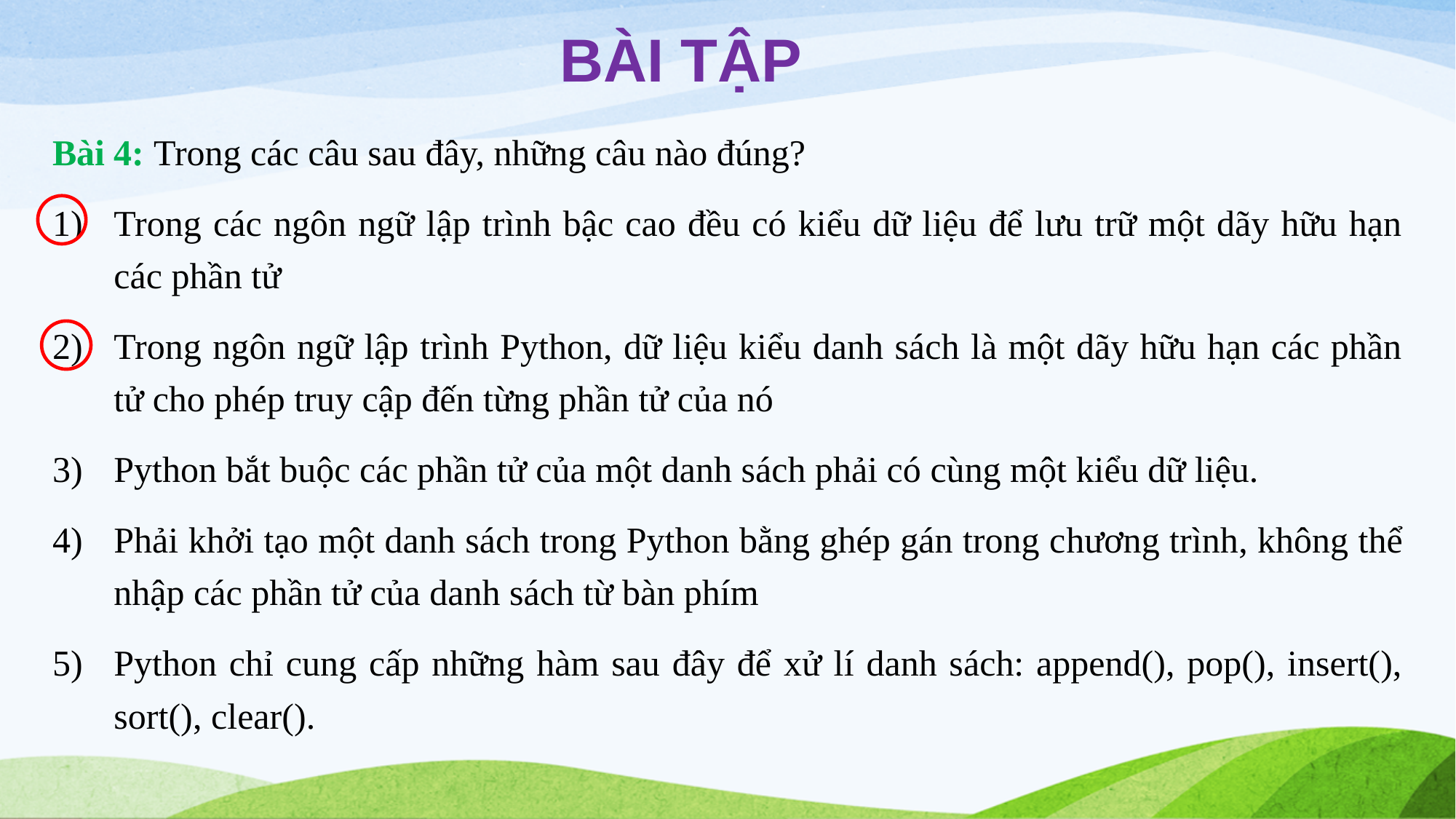

# BÀI TẬP
Bài 4: Trong các câu sau đây, những câu nào đúng?
Trong các ngôn ngữ lập trình bậc cao đều có kiểu dữ liệu để lưu trữ một dãy hữu hạn các phần tử
Trong ngôn ngữ lập trình Python, dữ liệu kiểu danh sách là một dãy hữu hạn các phần tử cho phép truy cập đến từng phần tử của nó
Python bắt buộc các phần tử của một danh sách phải có cùng một kiểu dữ liệu.
Phải khởi tạo một danh sách trong Python bằng ghép gán trong chương trình, không thể nhập các phần tử của danh sách từ bàn phím
Python chỉ cung cấp những hàm sau đây để xử lí danh sách: append(), pop(), insert(), sort(), clear().